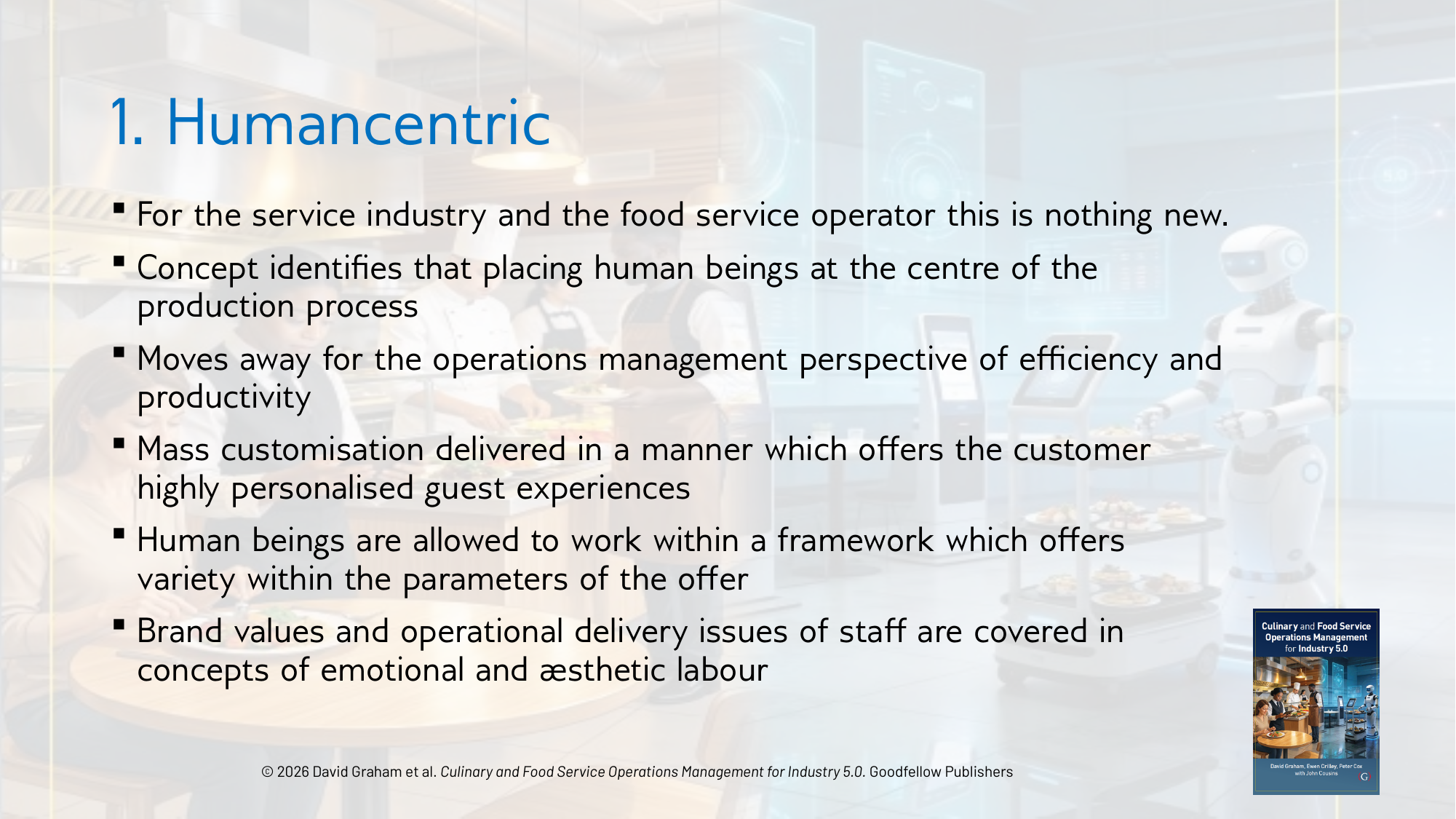

# 1. Humancentric
For the service industry and the food service operator this is nothing new.
Concept identifies that placing human beings at the centre of the production process
Moves away for the operations management perspective of efficiency and productivity
Mass customisation delivered in a manner which offers the customer highly personalised guest experiences
Human beings are allowed to work within a framework which offers variety within the parameters of the offer
Brand values and operational delivery issues of staff are covered in concepts of emotional and aesthetic labour
© 2026 David Graham et al. Culinary and Food Service Operations Management for Industry 5.0. Goodfellow Publishers